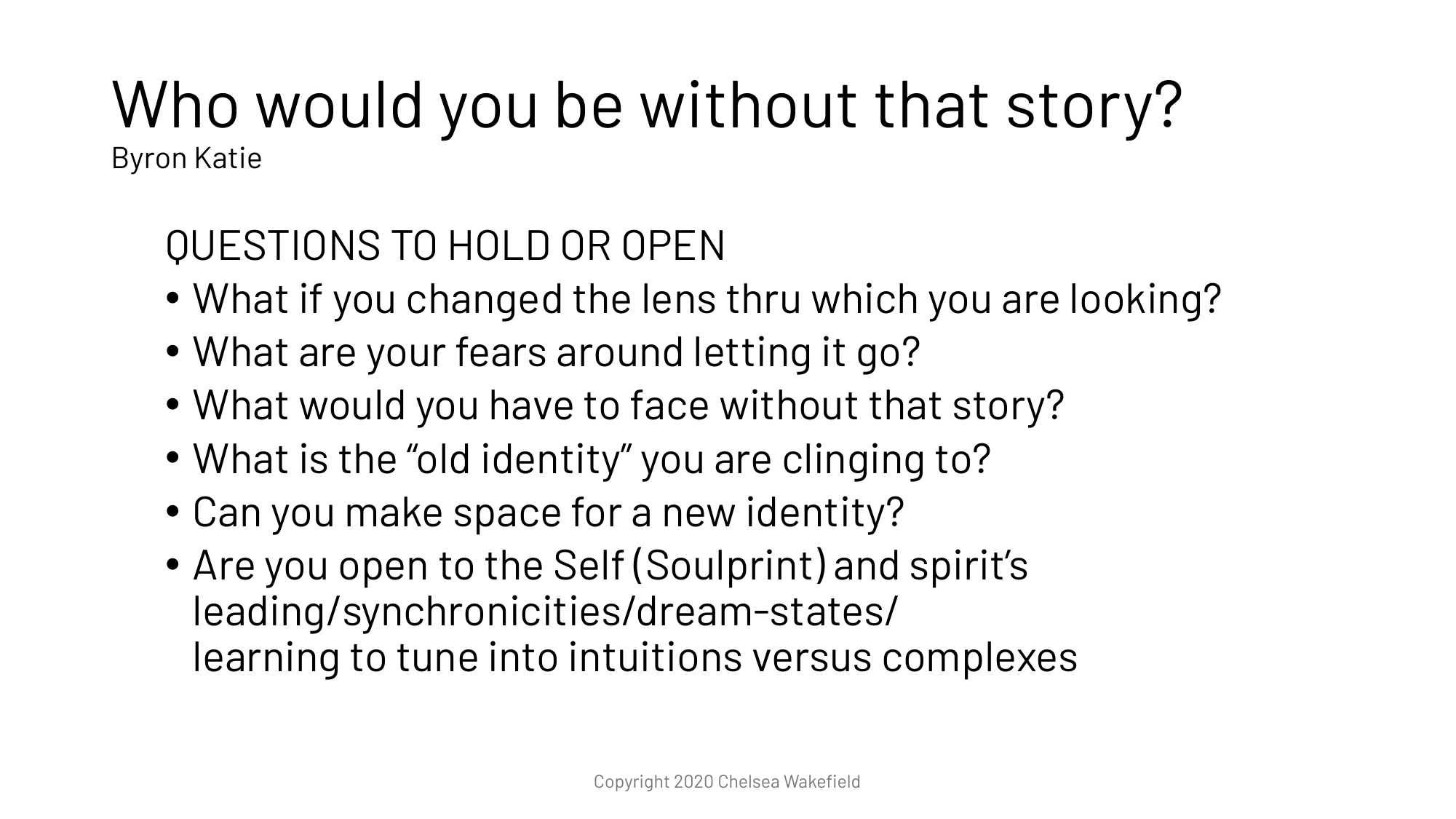

# Who would you be without that story? Byron Katie
QUESTIONS TO HOLD OR OPEN
What if you changed the lens thru which you are looking?
What are your fears around letting it go?
What would you have to face without that story?
What is the “old identity” you are clinging to?
Can you make space for a new identity?
Are you open to the Self (Soulprint) and spirit’s leading/synchronicities/dream-states/                                         learning to tune into intuitions versus complexes

Copyright 2020 Chelsea Wakefield